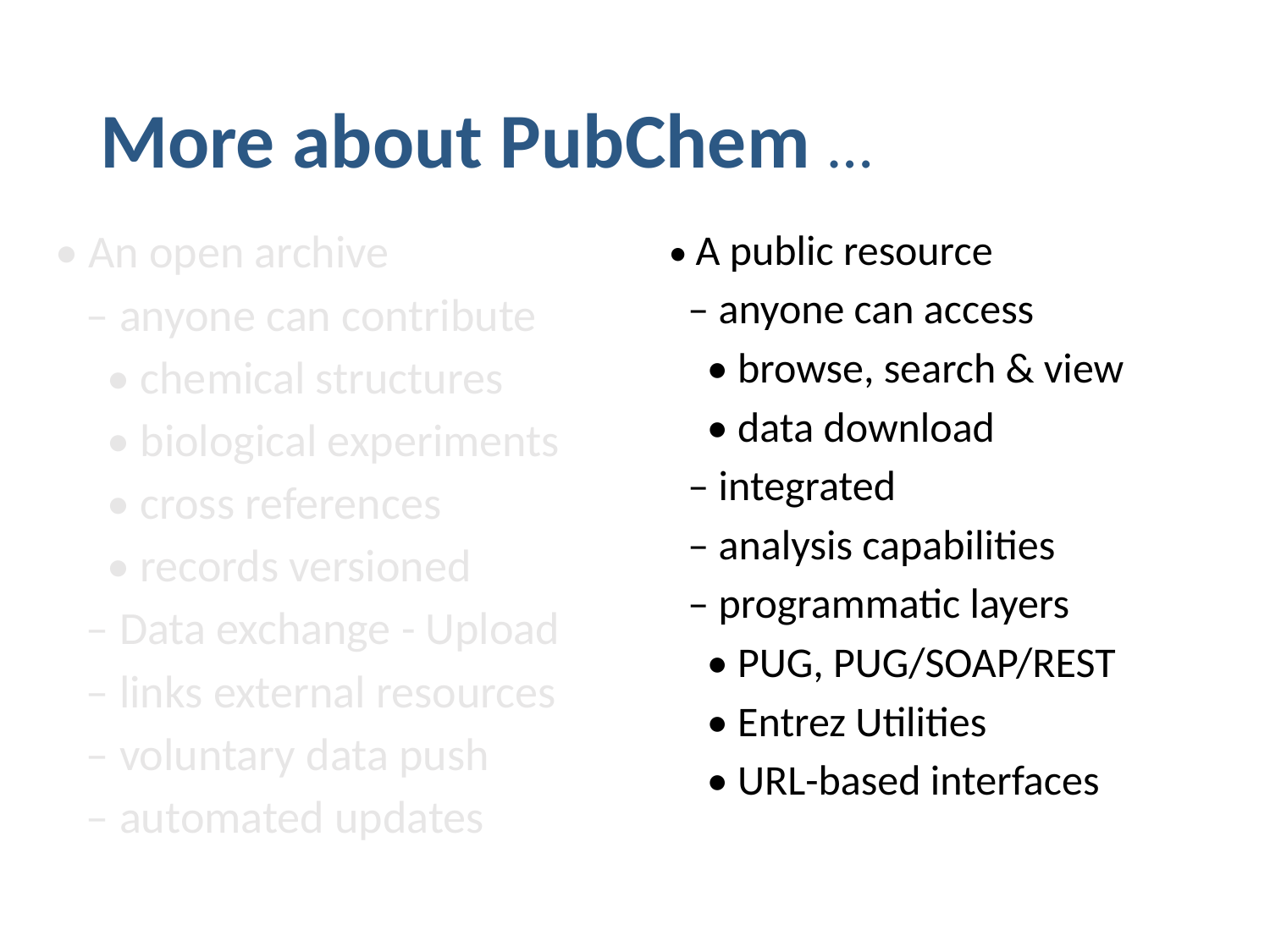

# More about PubChem …
• A public resource
  – anyone can access
    • browse, search & view
    • data download
  – integrated
  – analysis capabilities
  – programmatic layers
    • PUG, PUG/SOAP/REST
    • Entrez Utilities
    • URL-based interfaces

• An open archive
   – anyone can contribute
     • chemical structures
     • biological experiments
     • cross references
     • records versioned
   – Data exchange - Upload
   – links external resources
   – voluntary data push
   – automated updates